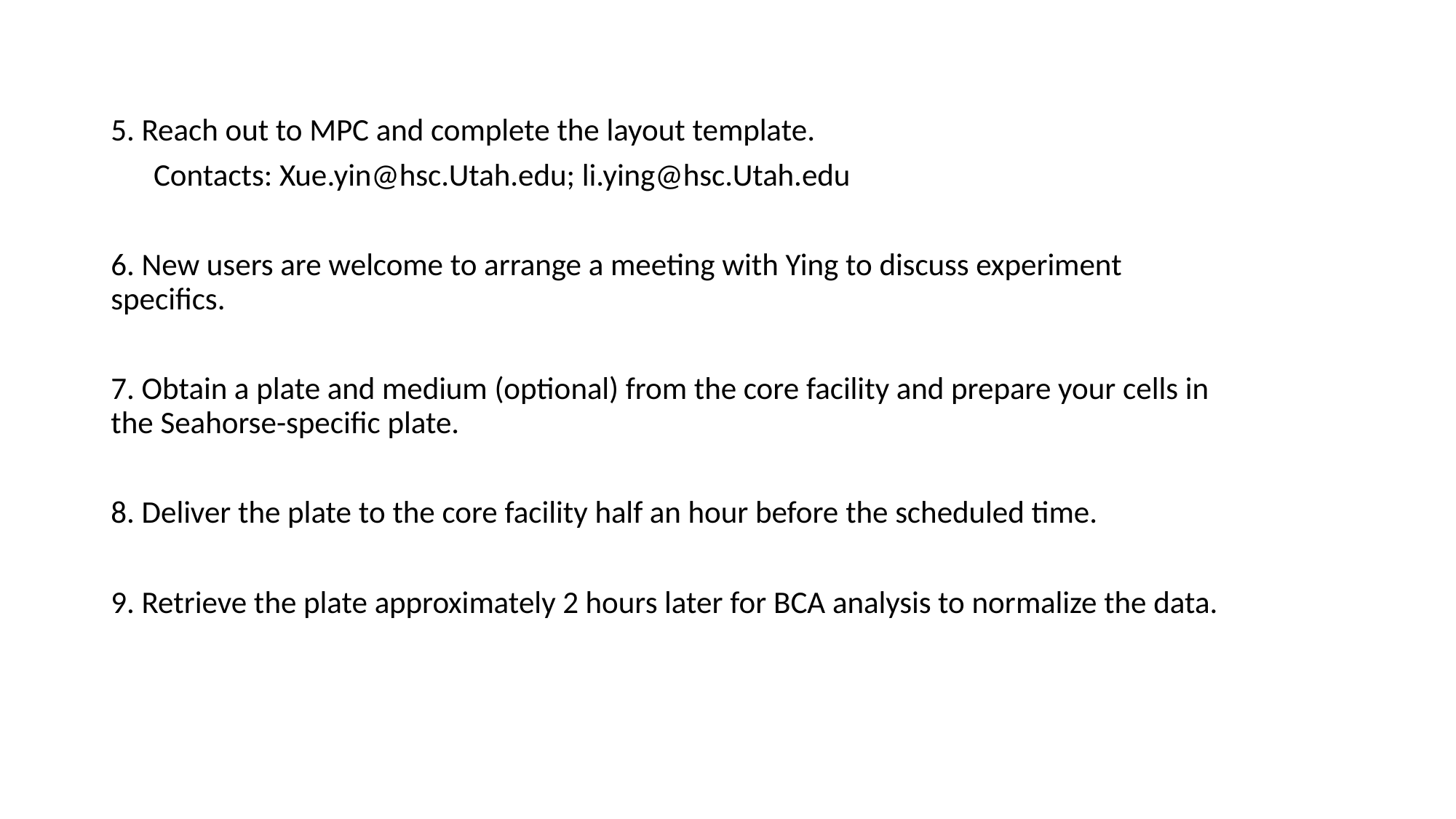

5. Reach out to MPC and complete the layout template.
      Contacts: Xue.yin@hsc.Utah.edu; li.ying@hsc.Utah.edu

6. New users are welcome to arrange a meeting with Ying to discuss experiment specifics.

7. Obtain a plate and medium (optional) from the core facility and prepare your cells in the Seahorse-specific plate.

8. Deliver the plate to the core facility half an hour before the scheduled time.

9. Retrieve the plate approximately 2 hours later for BCA analysis to normalize the data.